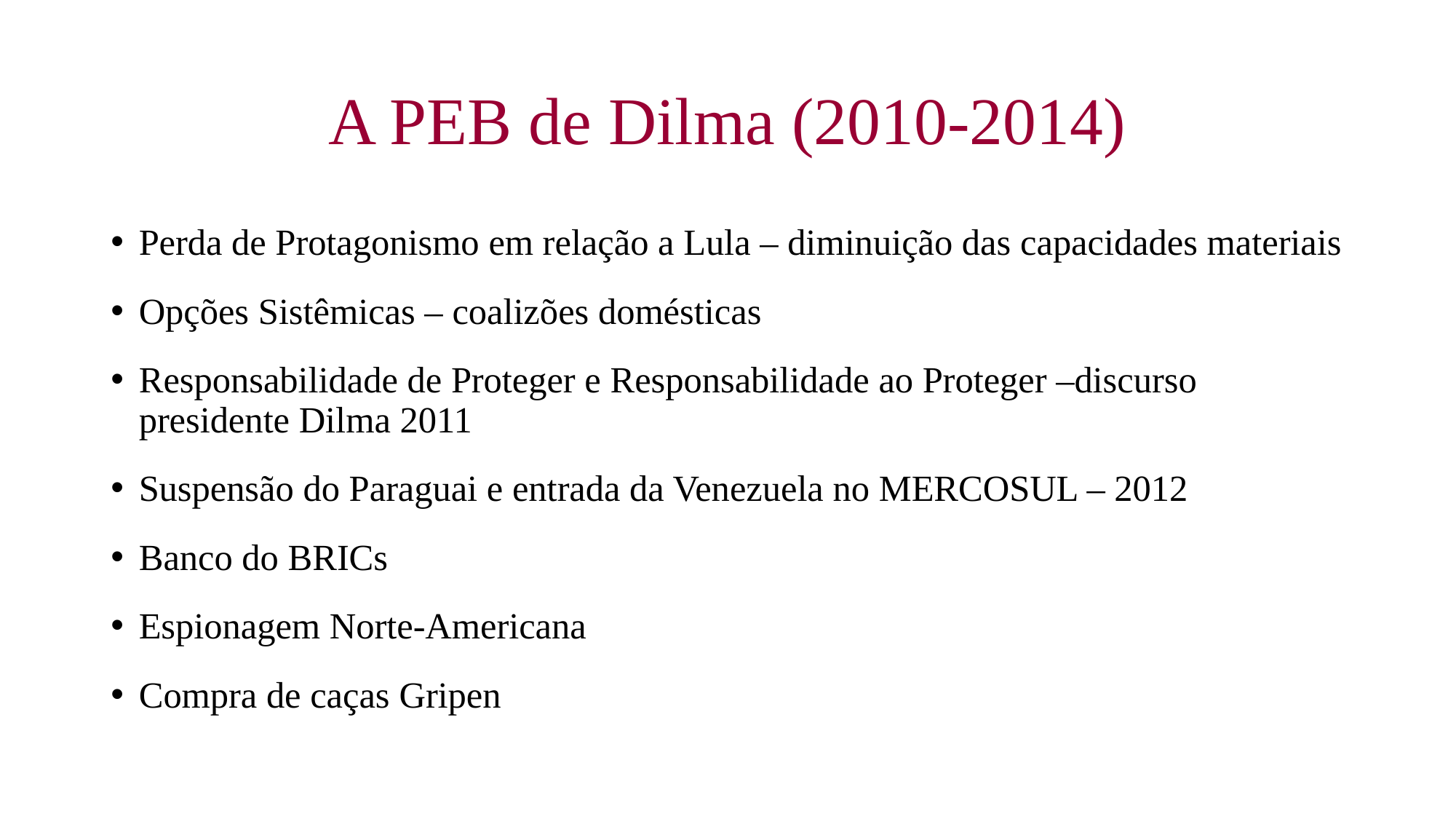

# A PEB de Dilma (2010-2014)
Perda de Protagonismo em relação a Lula – diminuição das capacidades materiais
Opções Sistêmicas – coalizões domésticas
Responsabilidade de Proteger e Responsabilidade ao Proteger –discurso presidente Dilma 2011
Suspensão do Paraguai e entrada da Venezuela no MERCOSUL – 2012
Banco do BRICs
Espionagem Norte-Americana
Compra de caças Gripen